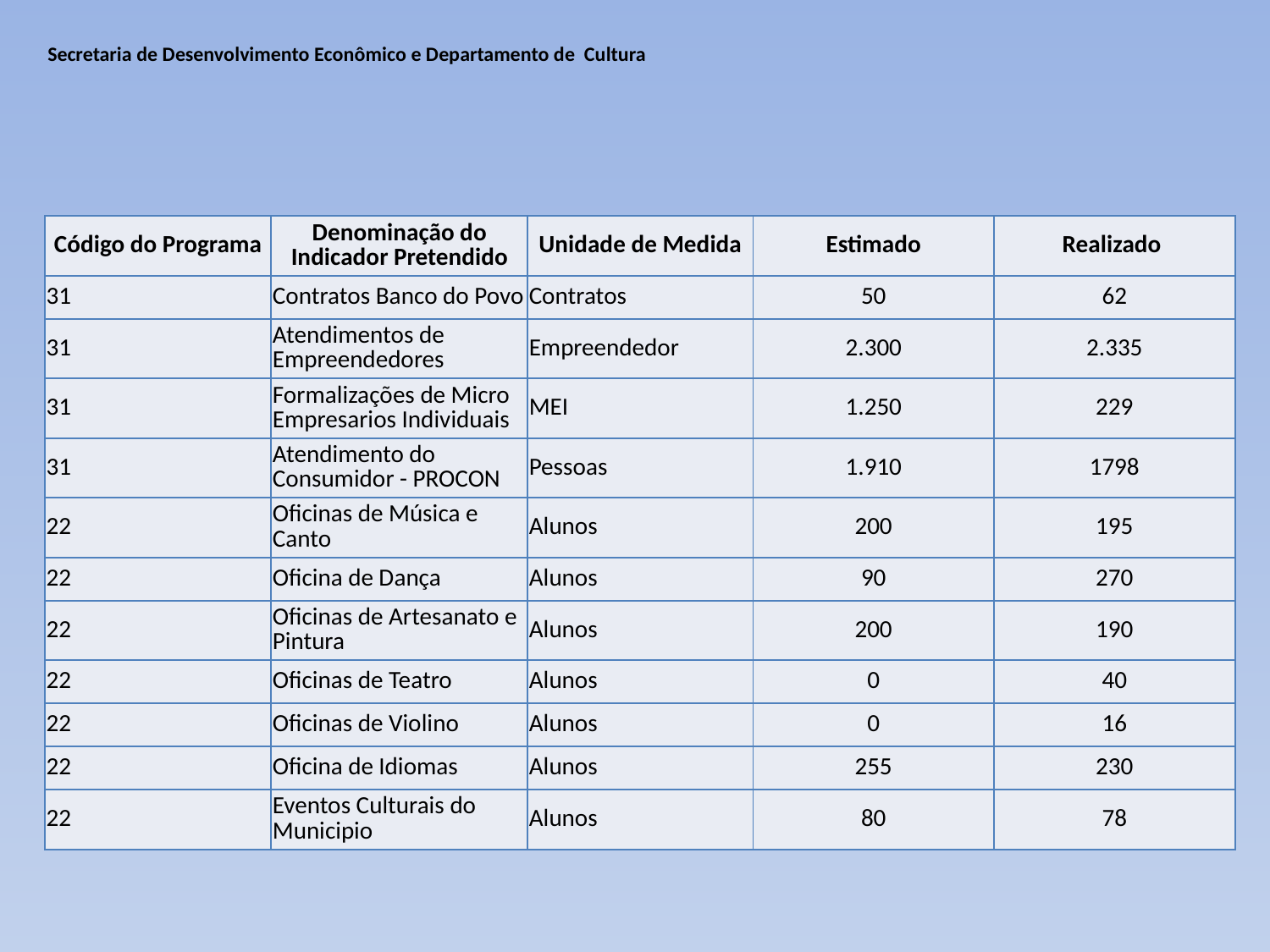

# Secretaria de Desenvolvimento Econômico e Departamento de  Cultura

| Código do Programa | Denominação do Indicador Pretendido | Unidade de Medida | Estimado | Realizado |
| --- | --- | --- | --- | --- |
| 31 | Contratos Banco do Povo | Contratos | 50 | 62 |
| 31 | Atendimentos de Empreendedores | Empreendedor | 2.300 | 2.335 |
| 31 | Formalizações de Micro Empresarios Individuais | MEI | 1.250 | 229 |
| 31 | Atendimento do Consumidor - PROCON | Pessoas | 1.910 | 1798 |
| 22 | Oficinas de Música e Canto | Alunos | 200 | 195 |
| 22 | Oficina de Dança | Alunos | 90 | 270 |
| 22 | Oficinas de Artesanato e Pintura | Alunos | 200 | 190 |
| 22 | Oficinas de Teatro | Alunos | 0 | 40 |
| 22 | Oficinas de Violino | Alunos | 0 | 16 |
| 22 | Oficina de Idiomas | Alunos | 255 | 230 |
| 22 | Eventos Culturais do Municipio | Alunos | 80 | 78 |